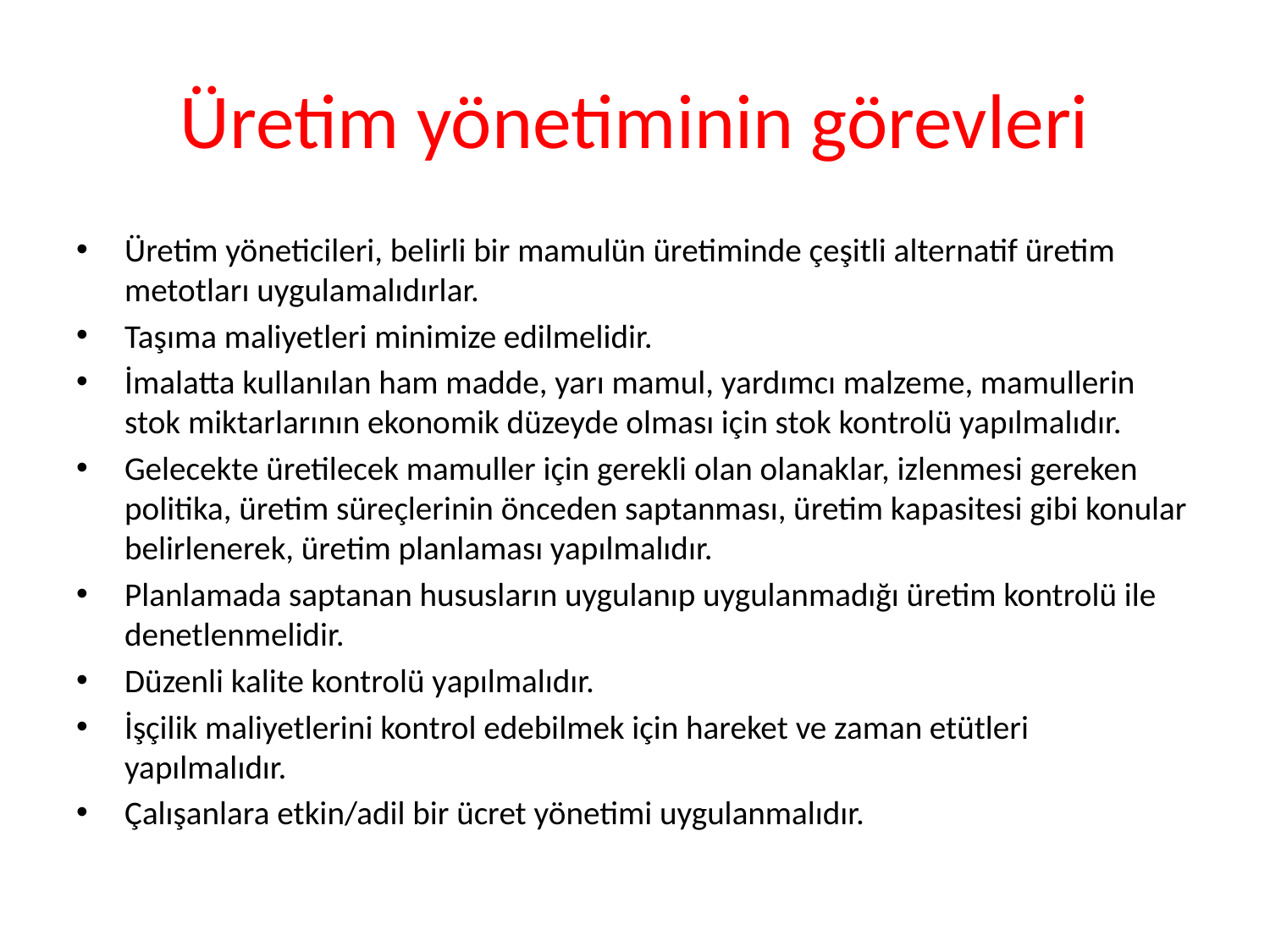

# Üretim yönetiminin görevleri
Üretim yöneticileri, belirli bir mamulün üretiminde çeşitli alternatif üretim metotları uygulamalıdırlar.
Taşıma maliyetleri minimize edilmelidir.
İmalatta kullanılan ham madde, yarı mamul, yardımcı malzeme, mamullerin stok miktarlarının ekonomik düzeyde olması için stok kontrolü yapılmalıdır.
Gelecekte üretilecek mamuller için gerekli olan olanaklar, izlenmesi gereken politika, üretim süreçlerinin önceden saptanması, üretim kapasitesi gibi konular belirlenerek, üretim planlaması yapılmalıdır.
Planlamada saptanan hususların uygulanıp uygulanmadığı üretim kontrolü ile denetlenmelidir.
Düzenli kalite kontrolü yapılmalıdır.
İşçilik maliyetlerini kontrol edebilmek için hareket ve zaman etütleri yapılmalıdır.
Çalışanlara etkin/adil bir ücret yönetimi uygulanmalıdır.